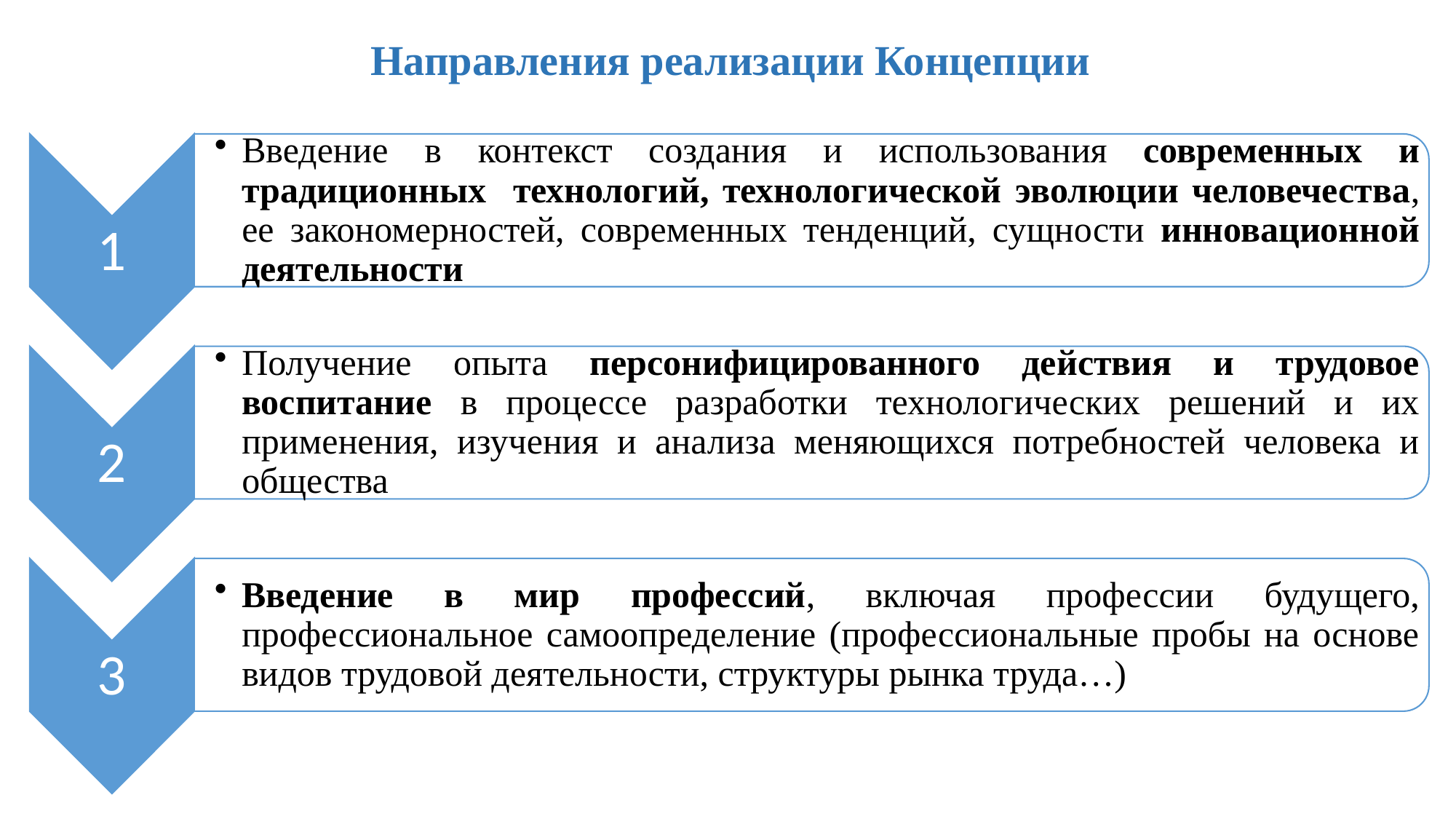

# Направления реализации Концепции
1
Введение в контекст создания и использования современных и традиционных  технологий, технологической эволюции человечества, ее закономерностей, современных тенденций, сущности инновационной деятельности
2
Получение опыта персонифицированного действия и трудовое воспитание в процессе разработки технологических решений и их применения, изучения и анализа меняющихся потребностей человека и общества
3
Введение в мир профессий, включая профессии будущего, профессиональное самоопределение (профессиональные пробы на основе видов трудовой деятельности, структуры рынка труда…)